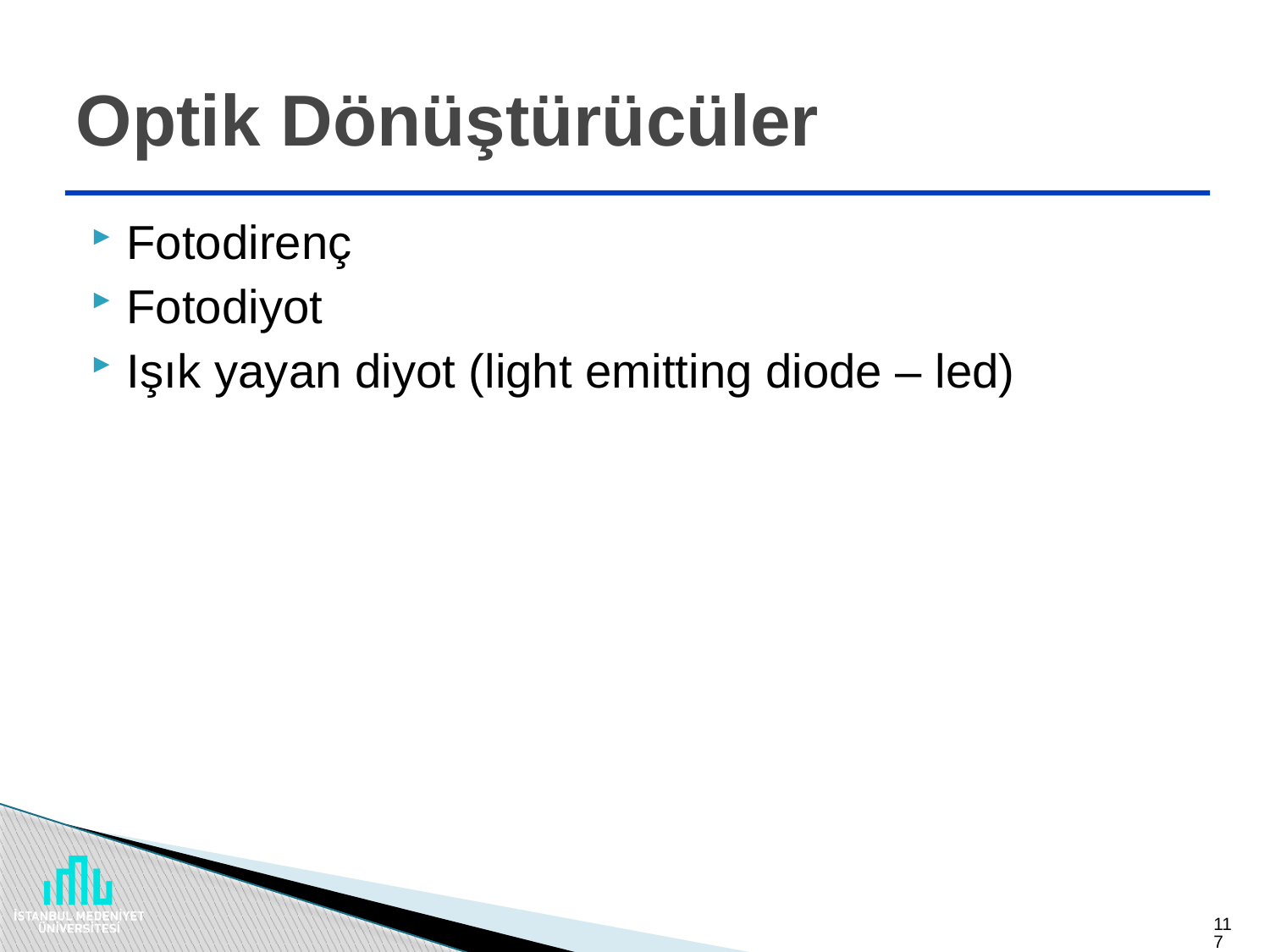

# Optik Dönüştürücüler

Fotodirenç
Fotodiyot
Işık yayan diyot (light emitting diode – led)

117